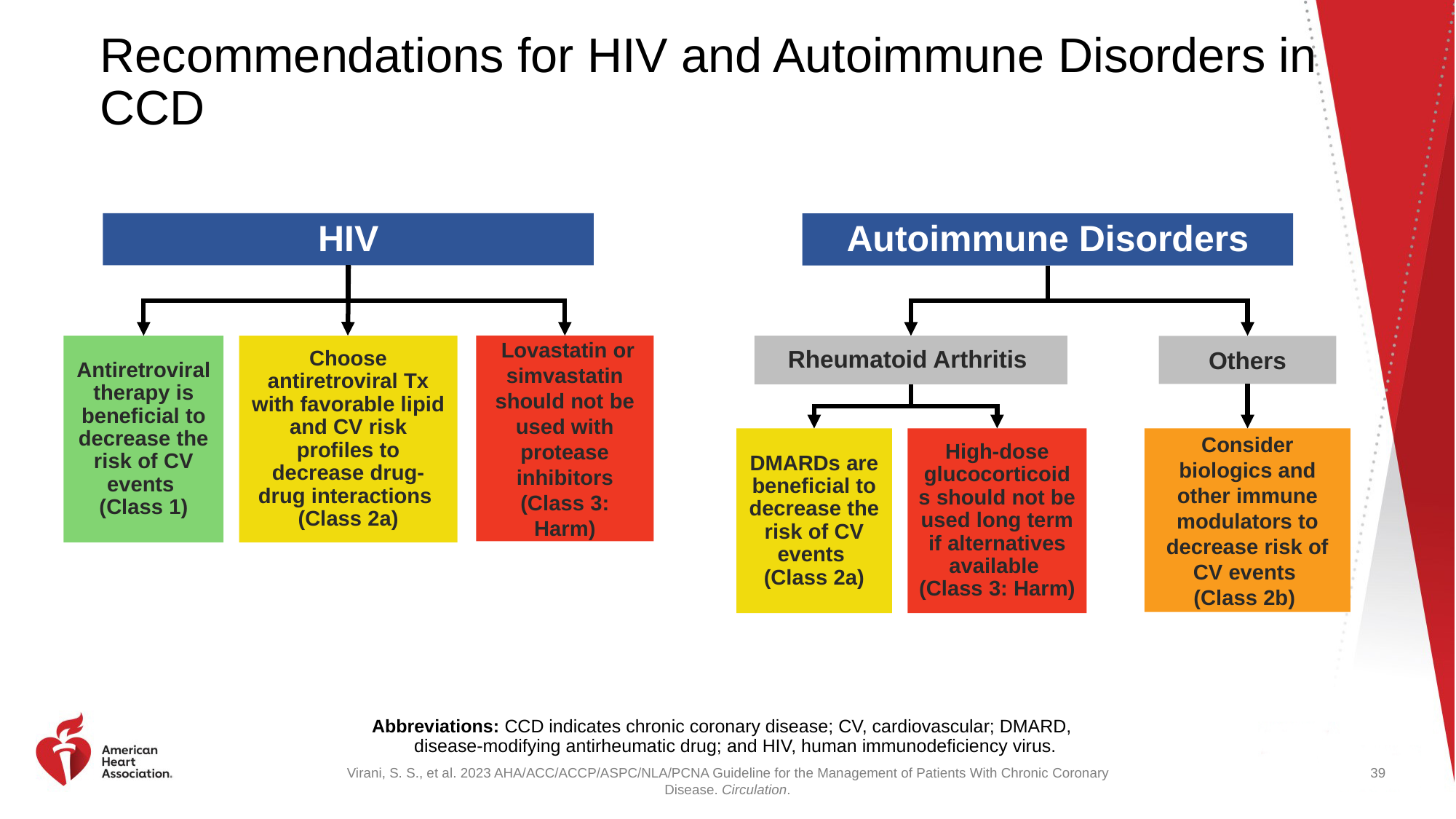

# Recommendations for HIV and Autoimmune Disorders in CCD

HIV
Autoimmune Disorders
Antiretroviral therapy is beneficial to decrease the risk of CV events
(Class 1)
Choose antiretroviral Tx with favorable lipid and CV risk profiles to decrease drug-drug interactions
(Class 2a)
 Lovastatin or simvastatin should not be used with protease inhibitors
(Class 3: Harm)
Rheumatoid Arthritis
Others
DMARDs are beneficial to decrease the risk of CV events
(Class 2a)
Consider biologics and other immune modulators to decrease risk of CV events
(Class 2b)
High-dose glucocorticoids should not be used long term if alternatives available
(Class 3: Harm)
Abbreviations: CCD indicates chronic coronary disease; CV, cardiovascular; DMARD, disease-modifying antirheumatic drug; and HIV, human immunodeficiency virus.
39